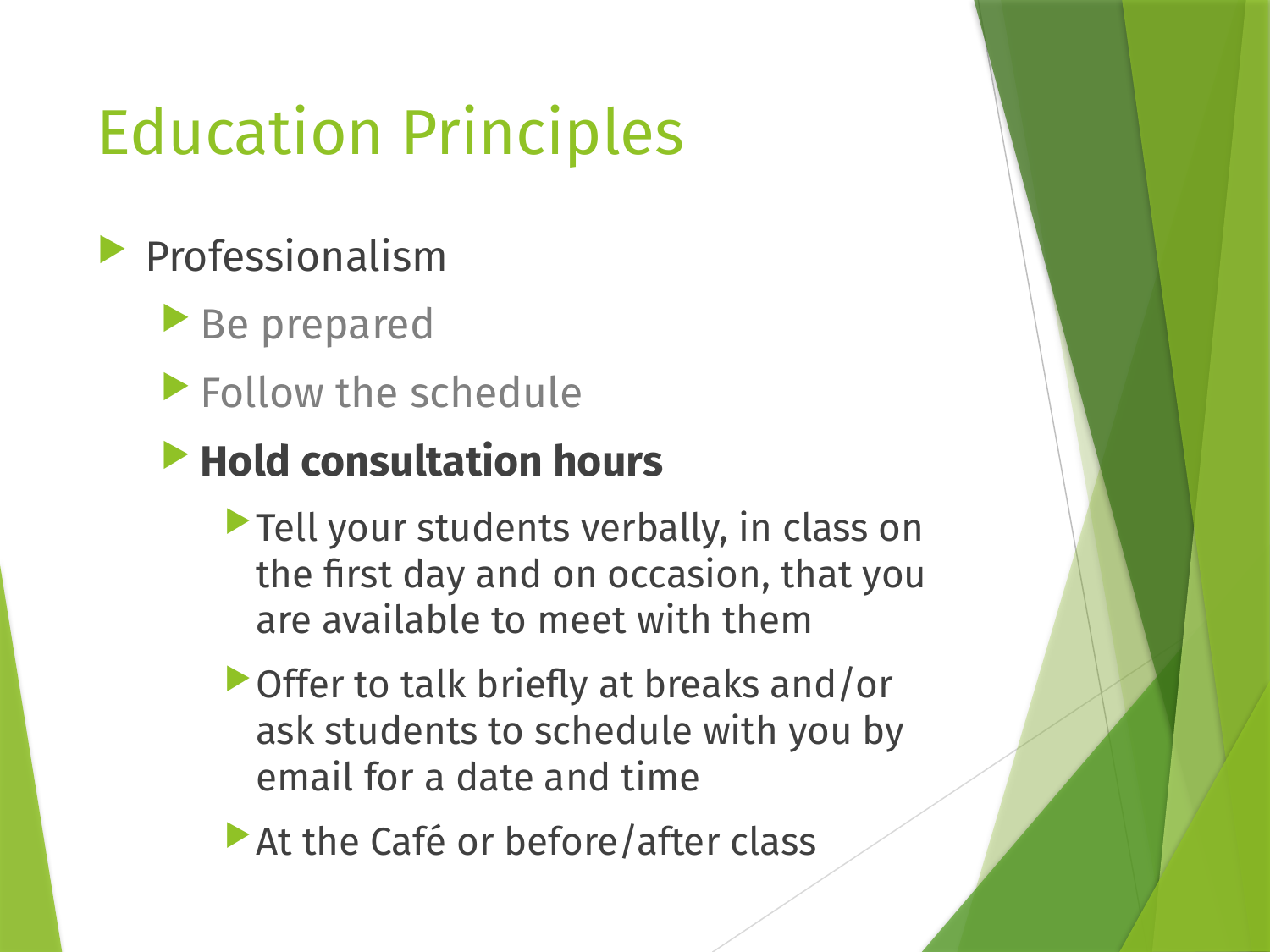

# Education Principles
Professionalism
Be prepared
Follow the schedule
Hold consultation hours
Tell your students verbally, in class on the first day and on occasion, that you are available to meet with them
Offer to talk briefly at breaks and/or ask students to schedule with you by email for a date and time
At the Café or before/after class